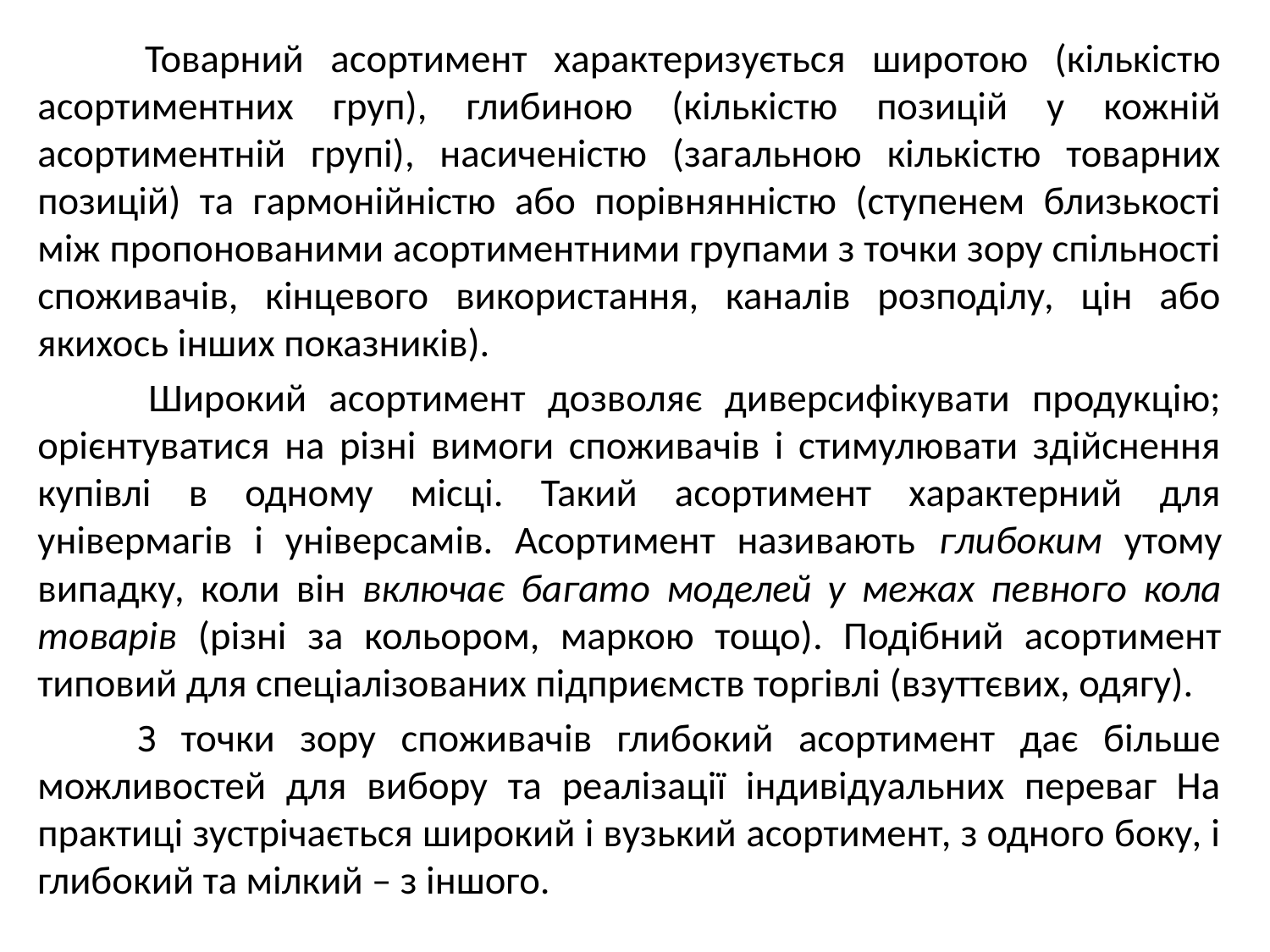

Товарний асортимент характеризується широтою (кількістю асортиментних груп), глибиною (кількістю позицій у кожній асортиментній групі), насиченістю (загальною кількістю товарних позицій) та гармонійністю або порівнянністю (ступенем близькості між пропонованими асортиментними групами з точки зору спільності споживачів, кінцевого використання, каналів розподілу, цін або якихось інших показників).
     Широкий асортимент дозволяє диверсифікувати продукцію; орієнтуватися на різні вимоги споживачів і стимулювати здійснення купівлі в одному місці. Такий асортимент характерний для універмагів і універсамів. Асортимент називають глибоким утому випадку, коли він включає багато моделей у межах певного кола товарів (різні за кольором, маркою тощо). Подібний асортимент типовий для спеціалізованих підприємств торгівлі (взуттєвих, одягу).
    З точки зору споживачів глибокий асортимент дає більше можливостей для вибору та реалізації індивідуальних переваг На практиці зустрічається широкий і вузький асортимент, з одного боку, і глибокий та мілкий – з іншого.